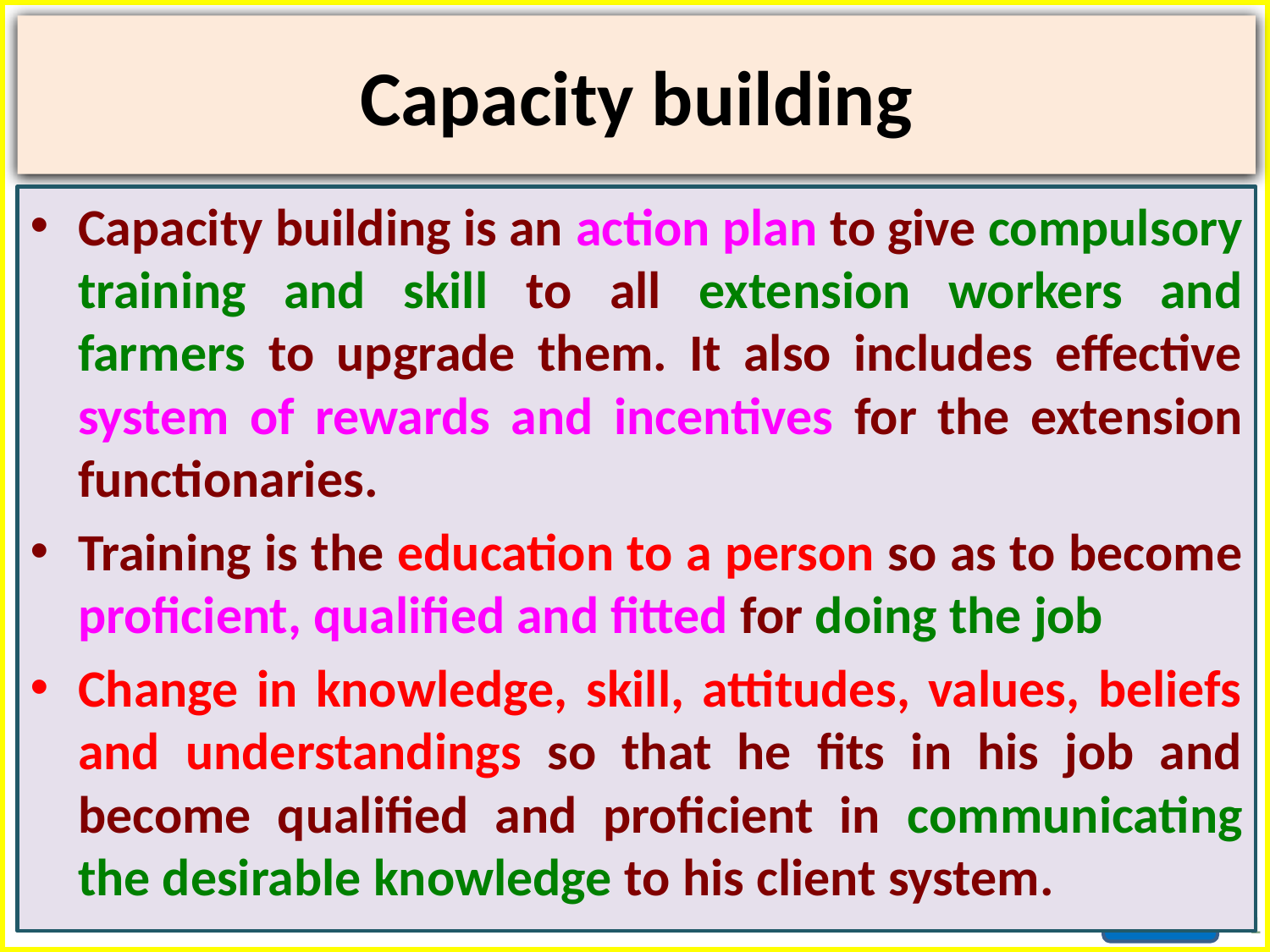

# Capacity building
Capacity building is an action plan to give compulsory training and skill to all extension workers and farmers to upgrade them. It also includes effective system of rewards and incentives for the extension functionaries.
Training is the education to a person so as to become proficient, qualified and fitted for doing the job
Change in knowledge, skill, attitudes, values, beliefs and understandings so that he fits in his job and become qualified and proficient in communicating the desirable knowledge to his client system.

1